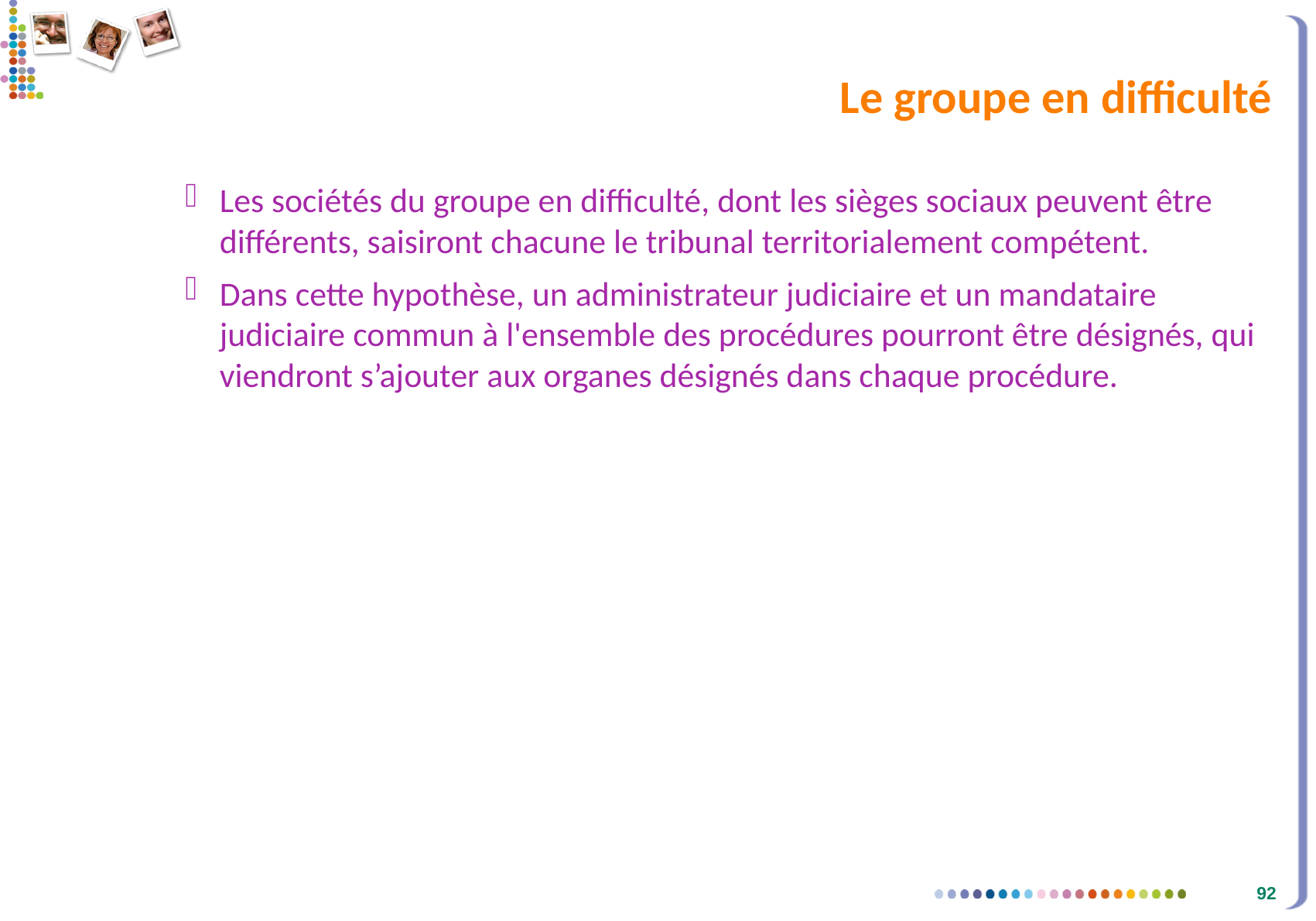

# Le groupe en difficulté
Les sociétés du groupe en difficulté, dont les sièges sociaux peuvent être différents, saisiront chacune le tribunal territorialement compétent.
Dans cette hypothèse, un administrateur judiciaire et un mandataire judiciaire commun à l'ensemble des procédures pourront être désignés, qui viendront s’ajouter aux organes désignés dans chaque procédure.